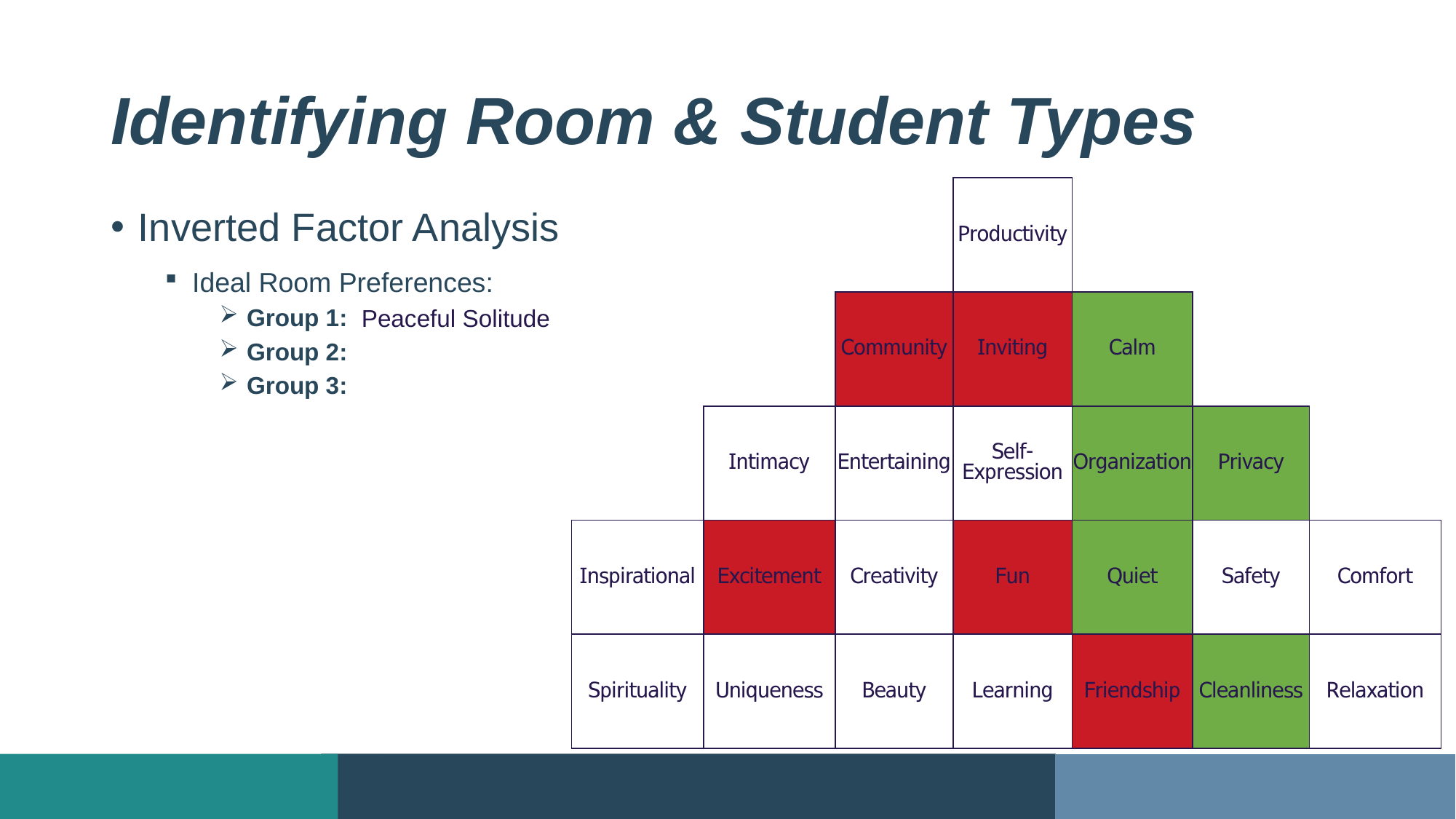

# Identifying Room & Student Types
|  |  |  | Productivity |  |  |  |
| --- | --- | --- | --- | --- | --- | --- |
|  |  | Community | Inviting | Calm |  |  |
|  | Intimacy | Entertaining | Self-Expression | Organization | Privacy |  |
| Inspirational | Excitement | Creativity | Fun | Quiet | Safety | Comfort |
| Spirituality | Uniqueness | Beauty | Learning | Friendship | Cleanliness | Relaxation |
Inverted Factor Analysis

Ideal Room Preferences:
Group 1:
Group 2:
Group 3:

Peaceful Solitude